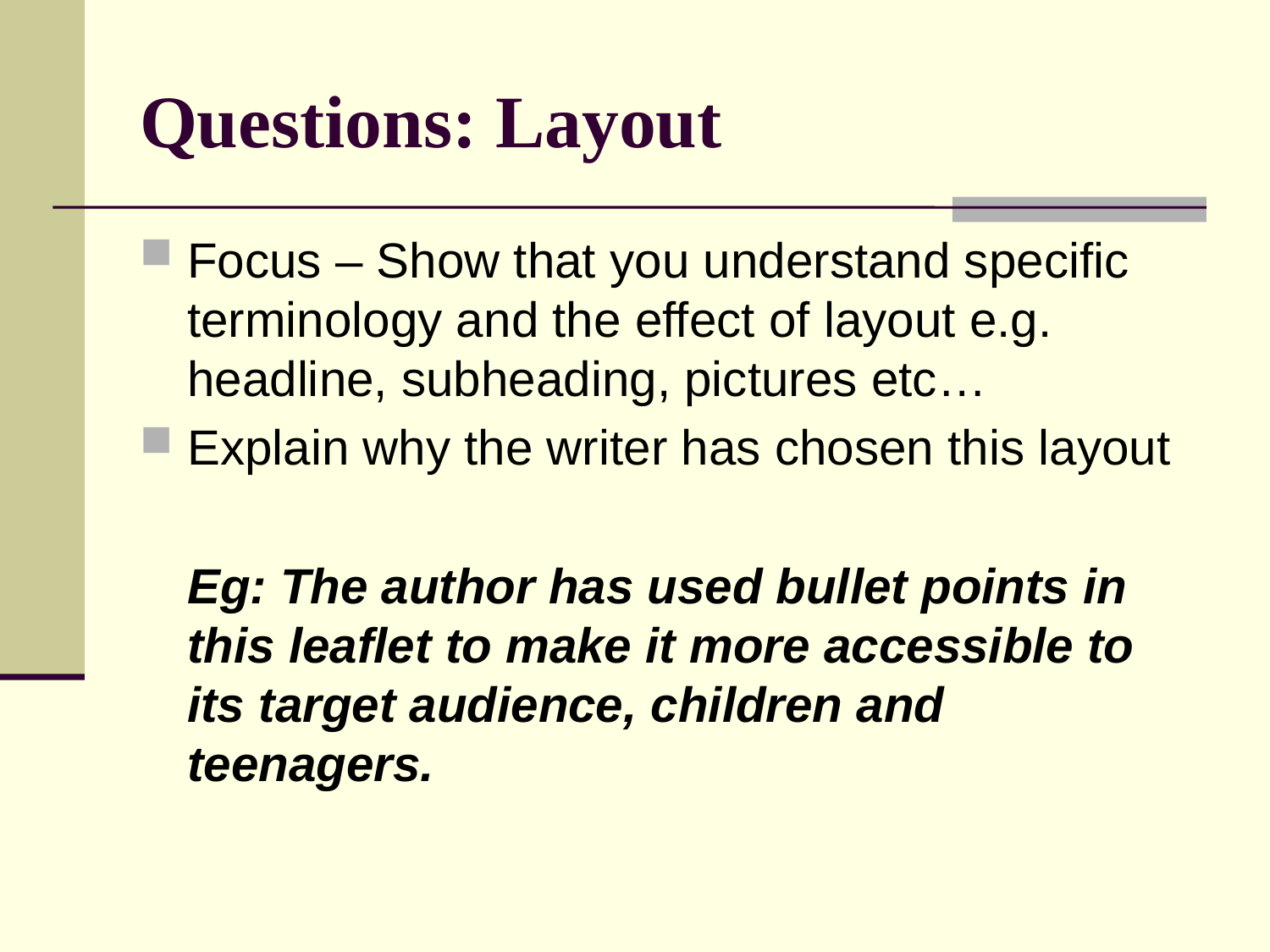

# Questions: Layout
Focus – Show that you understand specific terminology and the effect of layout e.g. headline, subheading, pictures etc…
Explain why the writer has chosen this layout

	Eg: The author has used bullet points in this leaflet to make it more accessible to its target audience, children and teenagers.